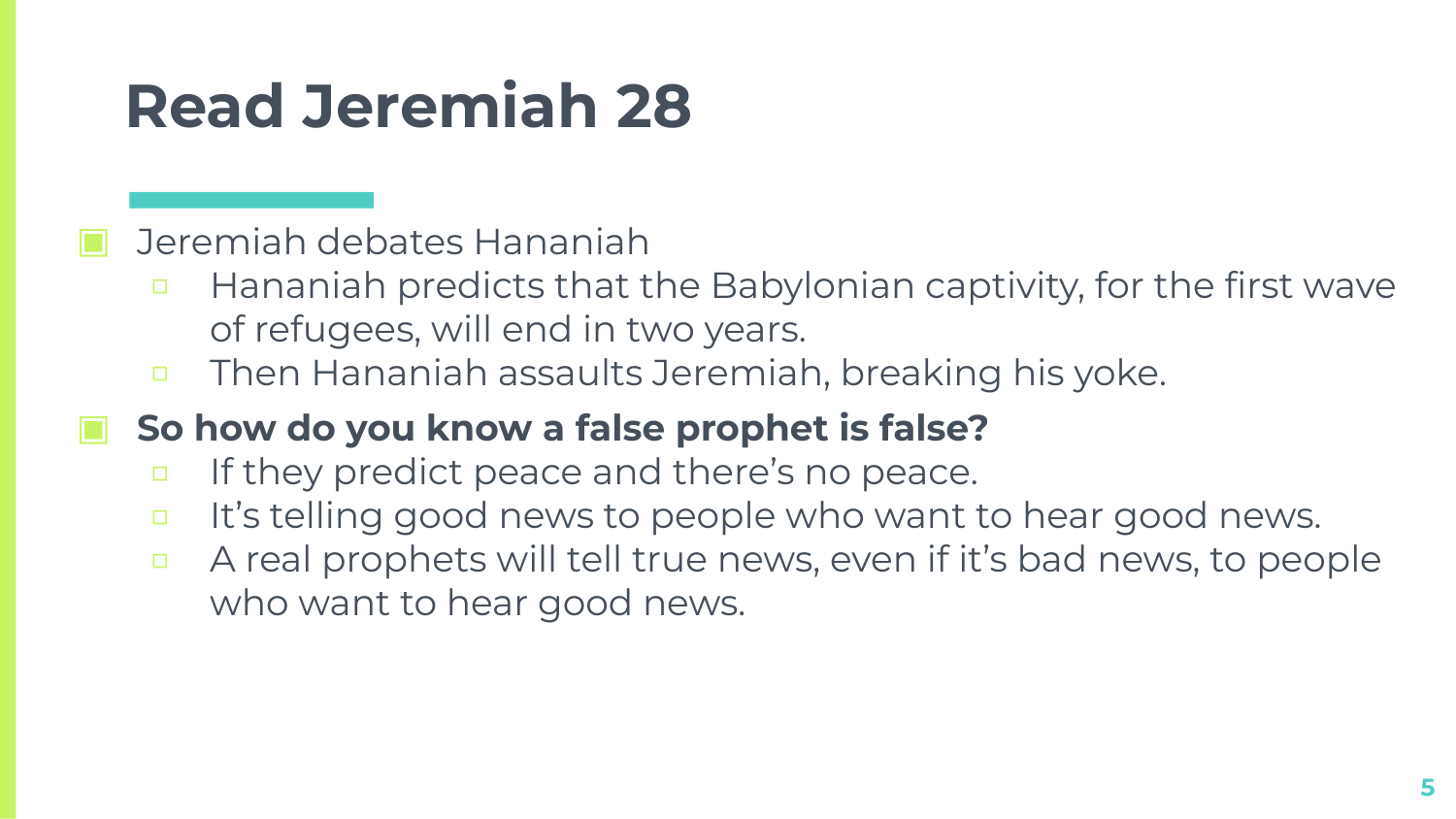

# Read Jeremiah 28
Jeremiah debates Hananiah
Hananiah predicts that the Babylonian captivity, for the first wave of refugees, will end in two years.
Then Hananiah assaults Jeremiah, breaking his yoke.
So how do you know a false prophet is false?
If they predict peace and there’s no peace.
It’s telling good news to people who want to hear good news.
A real prophets will tell true news, even if it’s bad news, to people who want to hear good news.
5